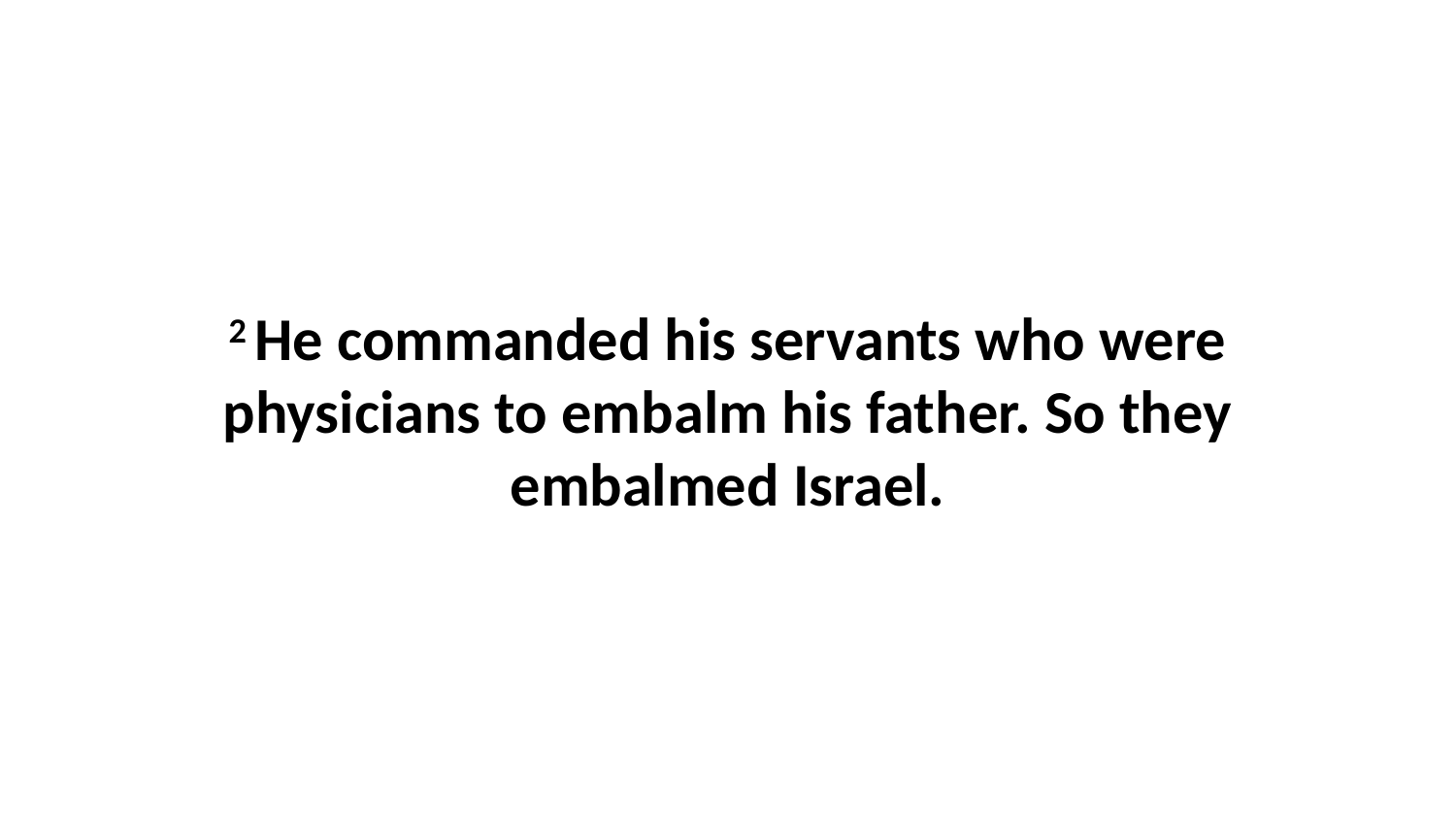

2 He commanded his servants who were physicians to embalm his father. So they embalmed Israel.